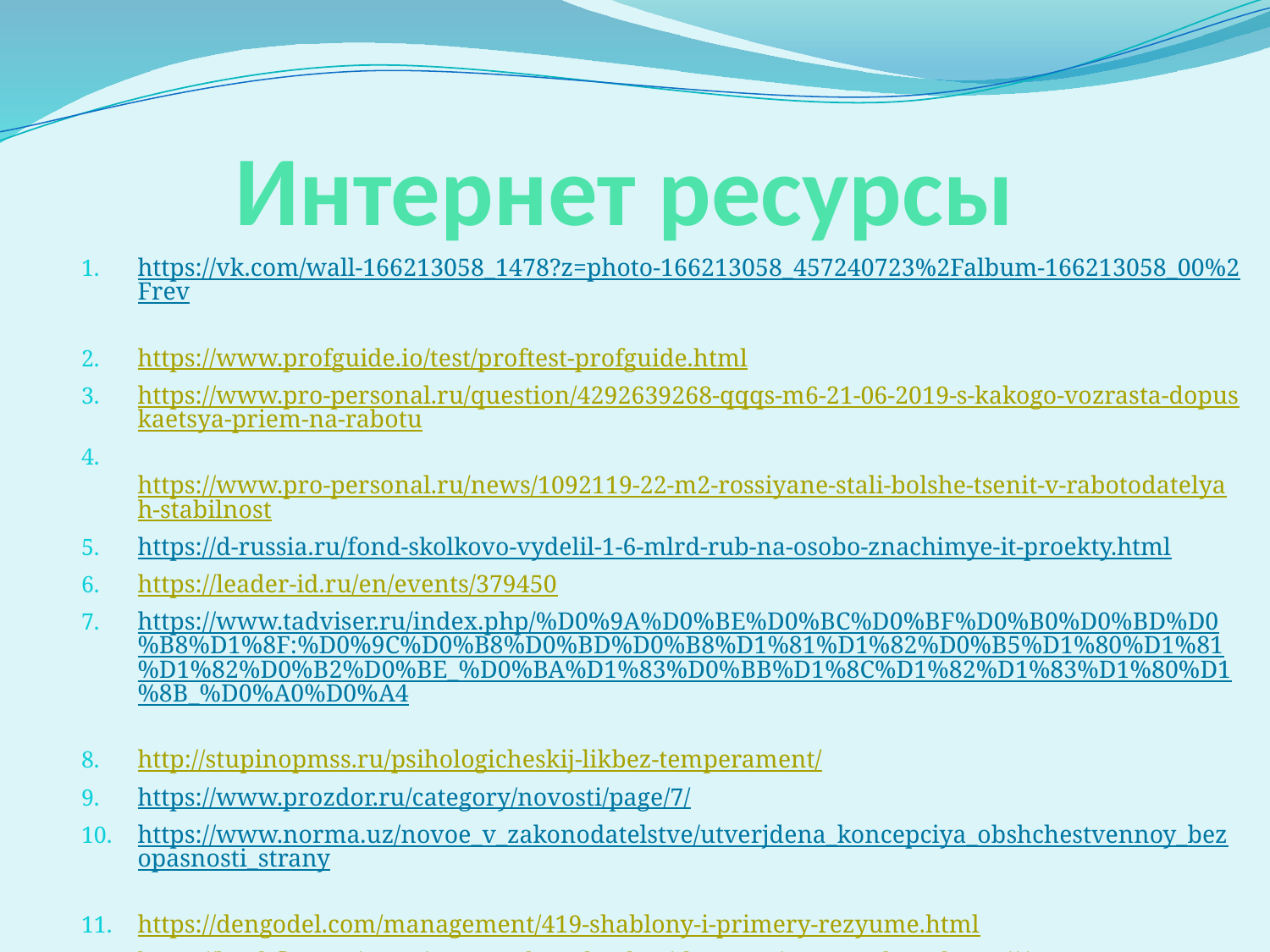

# Интернет ресурсы
https://vk.com/wall-166213058_1478?z=photo-166213058_457240723%2Falbum-166213058_00%2Frev
https://www.profguide.io/test/proftest-profguide.html
https://www.pro-personal.ru/question/4292639268-qqqs-m6-21-06-2019-s-kakogo-vozrasta-dopuskaetsya-priem-na-rabotu
 https://www.pro-personal.ru/news/1092119-22-m2-rossiyane-stali-bolshe-tsenit-v-rabotodatelyah-stabilnost
https://d-russia.ru/fond-skolkovo-vydelil-1-6-mlrd-rub-na-osobo-znachimye-it-proekty.html
https://leader-id.ru/en/events/379450
https://www.tadviser.ru/index.php/%D0%9A%D0%BE%D0%BC%D0%BF%D0%B0%D0%BD%D0%B8%D1%8F:%D0%9C%D0%B8%D0%BD%D0%B8%D1%81%D1%82%D0%B5%D1%80%D1%81%D1%82%D0%B2%D0%BE_%D0%BA%D1%83%D0%BB%D1%8C%D1%82%D1%83%D1%80%D1%8B_%D0%A0%D0%A4
http://stupinopmss.ru/psihologicheskij-likbez-temperament/
https://www.prozdor.ru/category/novosti/page/7/
https://www.norma.uz/novoe_v_zakonodatelstve/utverjdena_koncepciya_obshchestvennoy_bezopasnosti_strany
https://dengodel.com/management/419-shablony-i-primery-rezyume.html
https://bookflow.ru/otsenivaem-rabotodatelya-i-kompaniyu-na-sobesedovanii/
https://kartinki.pibig.info/21266-kartinki-mir-professij-dlja-prezentacii.html
https://www.rabota-ipoisk.ru/blog/kadrovyie-agentstva-komu-doveryat/